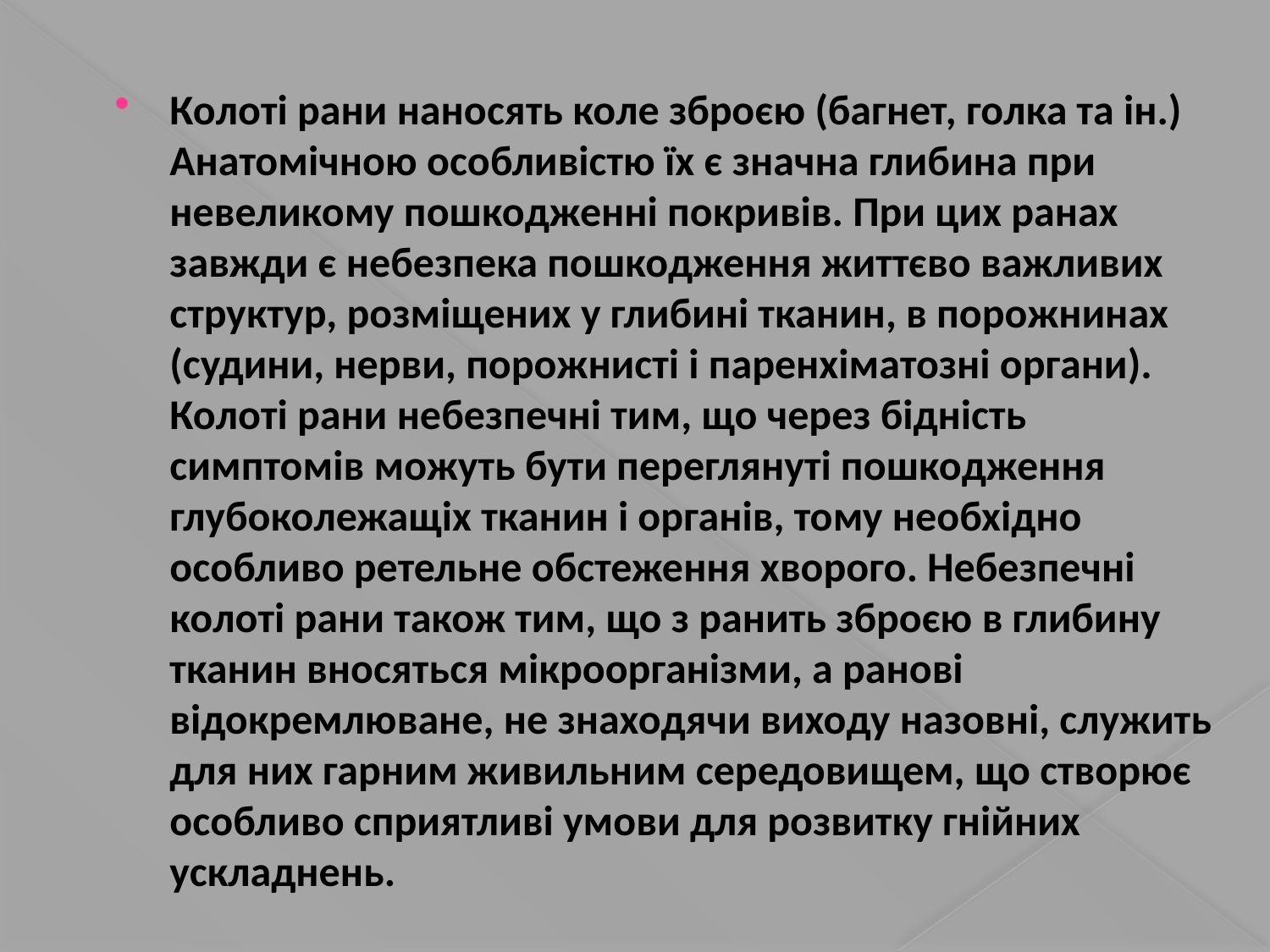

Колоті рани наносять коле зброєю (багнет, голка та ін.) Анатомічною особливістю їх є значна глибина при невеликому пошкодженні покривів. При цих ранах завжди є небезпека пошкодження життєво важливих структур, розміщених у глибині тканин, в порожнинах (судини, нерви, порожнисті і паренхіматозні органи). Колоті рани небезпечні тим, що через бідність симптомів можуть бути переглянуті пошкодження глубоколежащіх тканин і органів, тому необхідно особливо ретельне обстеження хворого. Небезпечні колоті рани також тим, що з ранить зброєю в глибину тканин вносяться мікроорганізми, а ранові відокремлюване, не знаходячи виходу назовні, служить для них гарним живильним середовищем, що створює особливо сприятливі умови для розвитку гнійних ускладнень.